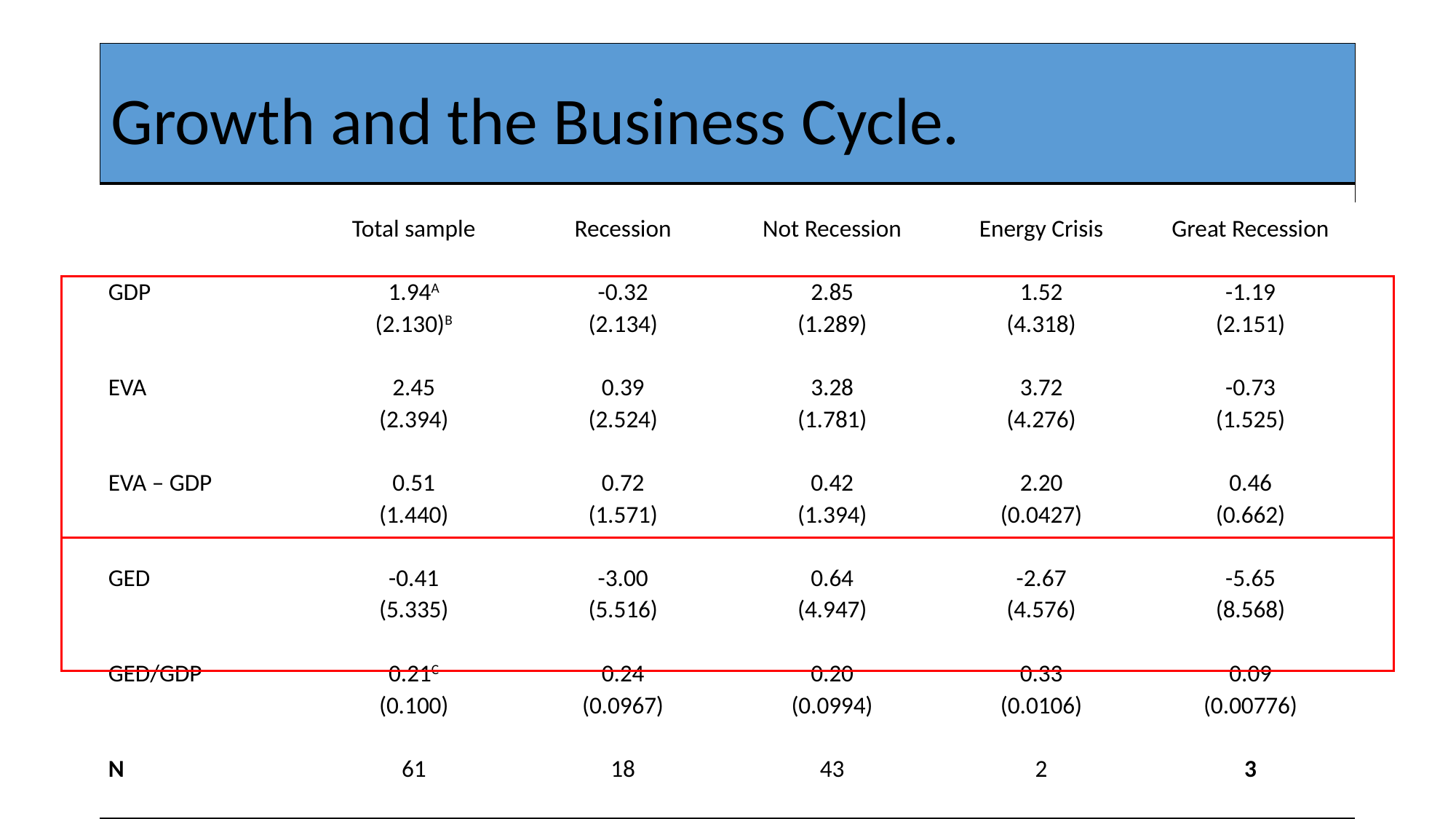

# Growth and the Business Cycle.
|  |  |  |  |  |  |
| --- | --- | --- | --- | --- | --- |
|  | Total sample | Recession | Not Recession | Energy Crisis | Great Recession |
| GDP | 1.94A | -0.32 | 2.85 | 1.52 | -1.19 |
|  | (2.130)B | (2.134) | (1.289) | (4.318) | (2.151) |
|  |  |  |  |  |  |
| EVA | 2.45 | 0.39 | 3.28 | 3.72 | -0.73 |
|  | (2.394) | (2.524) | (1.781) | (4.276) | (1.525) |
|  |  |  |  |  |  |
| EVA – GDP | 0.51 | 0.72 | 0.42 | 2.20 | 0.46 |
|  | (1.440) | (1.571) | (1.394) | (0.0427) | (0.662) |
|  |  |  |  |  |  |
| GED | -0.41 | -3.00 | 0.64 | -2.67 | -5.65 |
|  | (5.335) | (5.516) | (4.947) | (4.576) | (8.568) |
|  |  |  |  |  |  |
| GED/GDP | 0.21C | 0.24 | 0.20 | 0.33 | 0.09 |
|  | (0.100) | (0.0967) | (0.0994) | (0.0106) | (0.00776) |
|  |  |  |  |  |  |
| N | 61 | 18 | 43 | 2 | 3 |